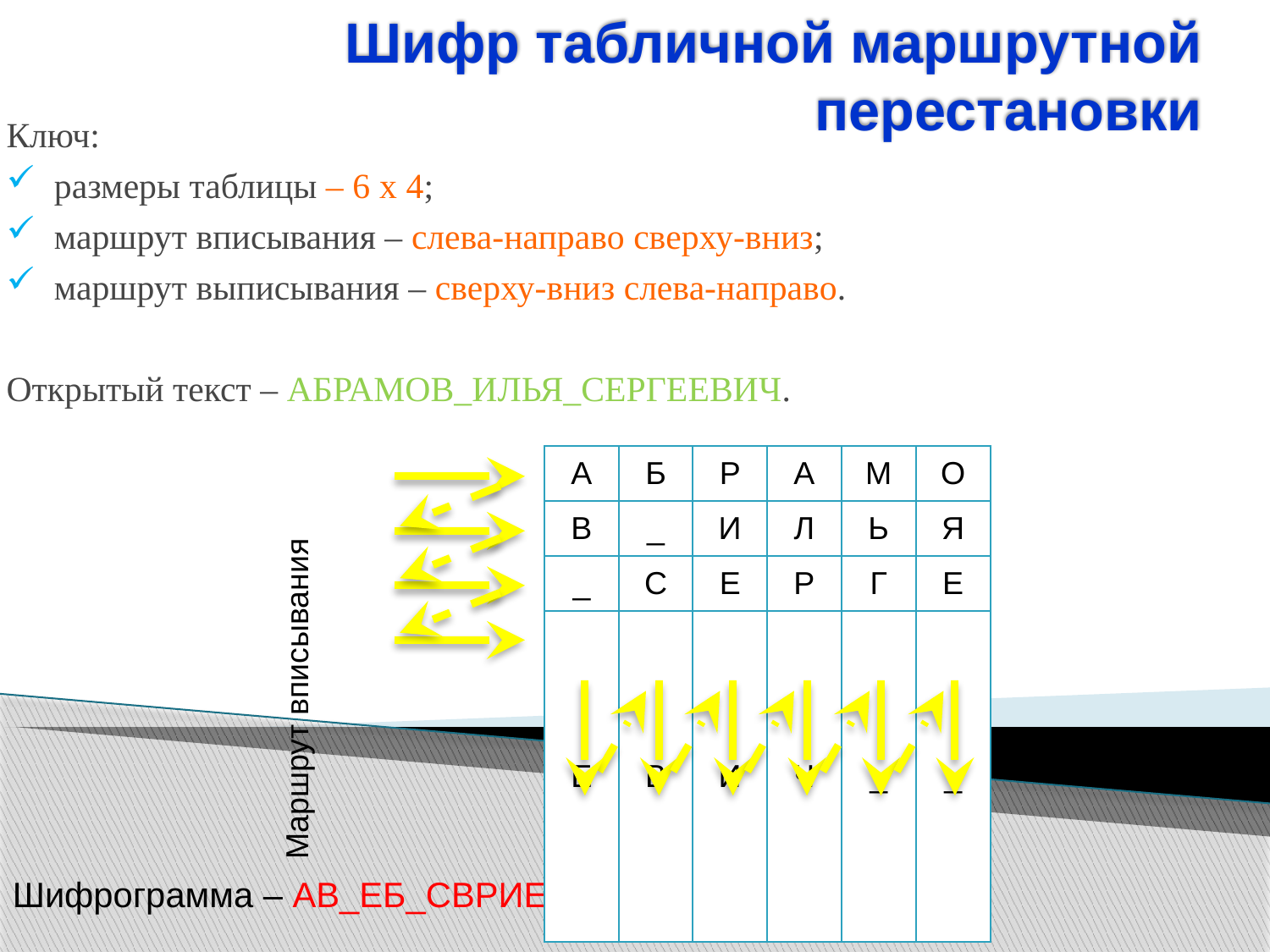

# Шифр табличной маршрутной перестановки
Ключ:
размеры таблицы – 6 x 4;
маршрут вписывания – слева-направо сверху-вниз;
маршрут выписывания – сверху-вниз слева-направо.

Открытый текст – АБРАМОВ_ИЛЬЯ_СЕРГЕЕВИЧ.

| Маршрут вписывания | А | Б | Р | А | М | О |
| --- | --- | --- | --- | --- | --- | --- |
|  | В | \_ | И | Л | Ь | Я |
|  | \_ | С | Е | Р | Г | Е |
|  | Е | В | И | Ч | \_ | \_ |
|  |  |  |  |  |  |  |
|  | Маршрут выписывания |  |  |  |  |  |
Шифрограмма – АВ_ЕБ_СВРИЕИАЛРЧМЬГ_ОЯЕ_.